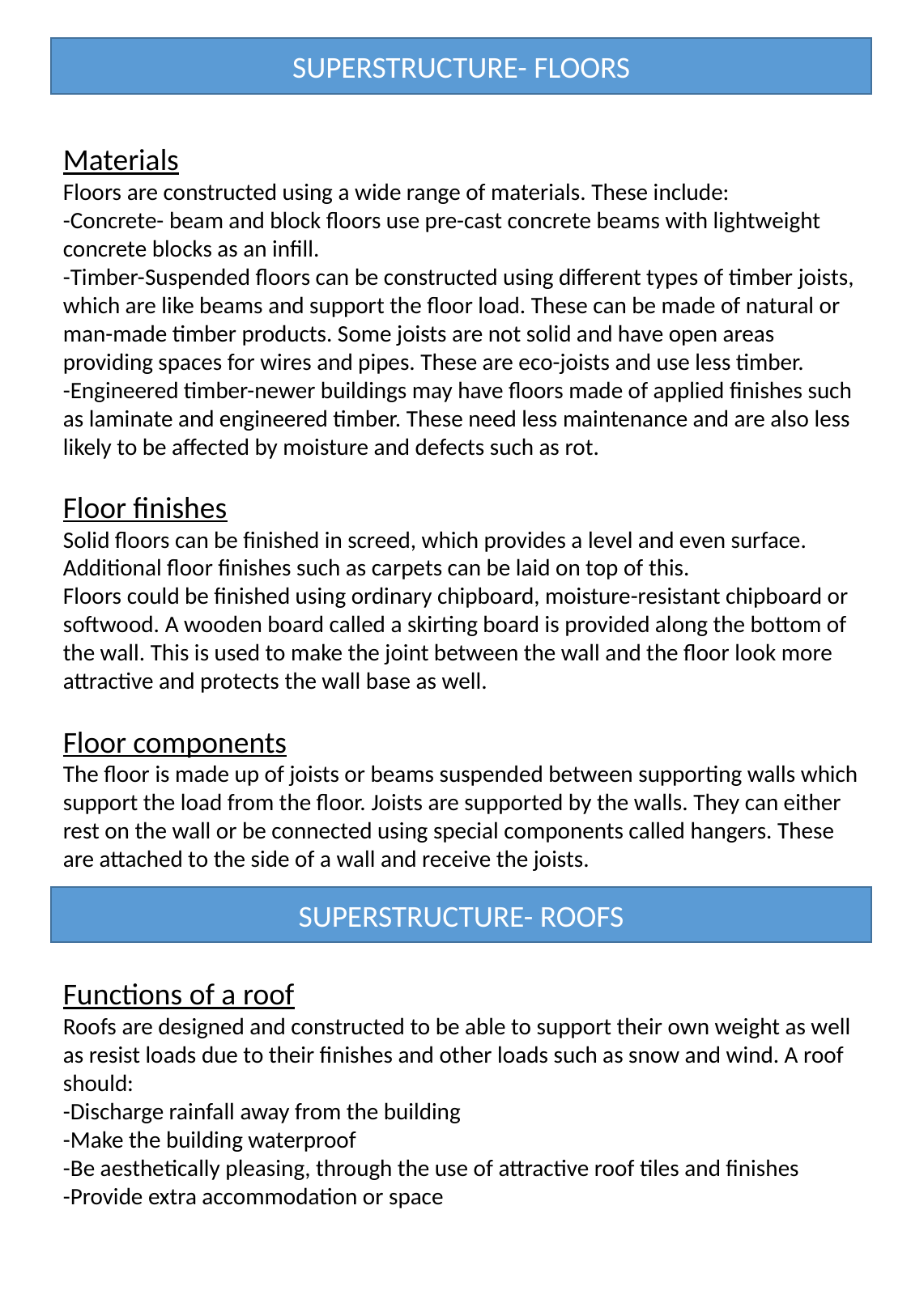

SUPERSTRUCTURE- FLOORS
Materials
Floors are constructed using a wide range of materials. These include:
-Concrete- beam and block floors use pre-cast concrete beams with lightweight concrete blocks as an infill.
-Timber-Suspended floors can be constructed using different types of timber joists, which are like beams and support the floor load. These can be made of natural or man-made timber products. Some joists are not solid and have open areas providing spaces for wires and pipes. These are eco-joists and use less timber.
-Engineered timber-newer buildings may have floors made of applied finishes such as laminate and engineered timber. These need less maintenance and are also less likely to be affected by moisture and defects such as rot.

Floor finishes
Solid floors can be finished in screed, which provides a level and even surface. Additional floor finishes such as carpets can be laid on top of this.
Floors could be finished using ordinary chipboard, moisture-resistant chipboard or softwood. A wooden board called a skirting board is provided along the bottom of the wall. This is used to make the joint between the wall and the floor look more attractive and protects the wall base as well.

Floor components
The floor is made up of joists or beams suspended between supporting walls which support the load from the floor. Joists are supported by the walls. They can either rest on the wall or be connected using special components called hangers. These are attached to the side of a wall and receive the joists.

SUPERSTRUCTURE- ROOFS
Functions of a roof
Roofs are designed and constructed to be able to support their own weight as well as resist loads due to their finishes and other loads such as snow and wind. A roof should:
-Discharge rainfall away from the building
-Make the building waterproof
-Be aesthetically pleasing, through the use of attractive roof tiles and finishes
-Provide extra accommodation or space